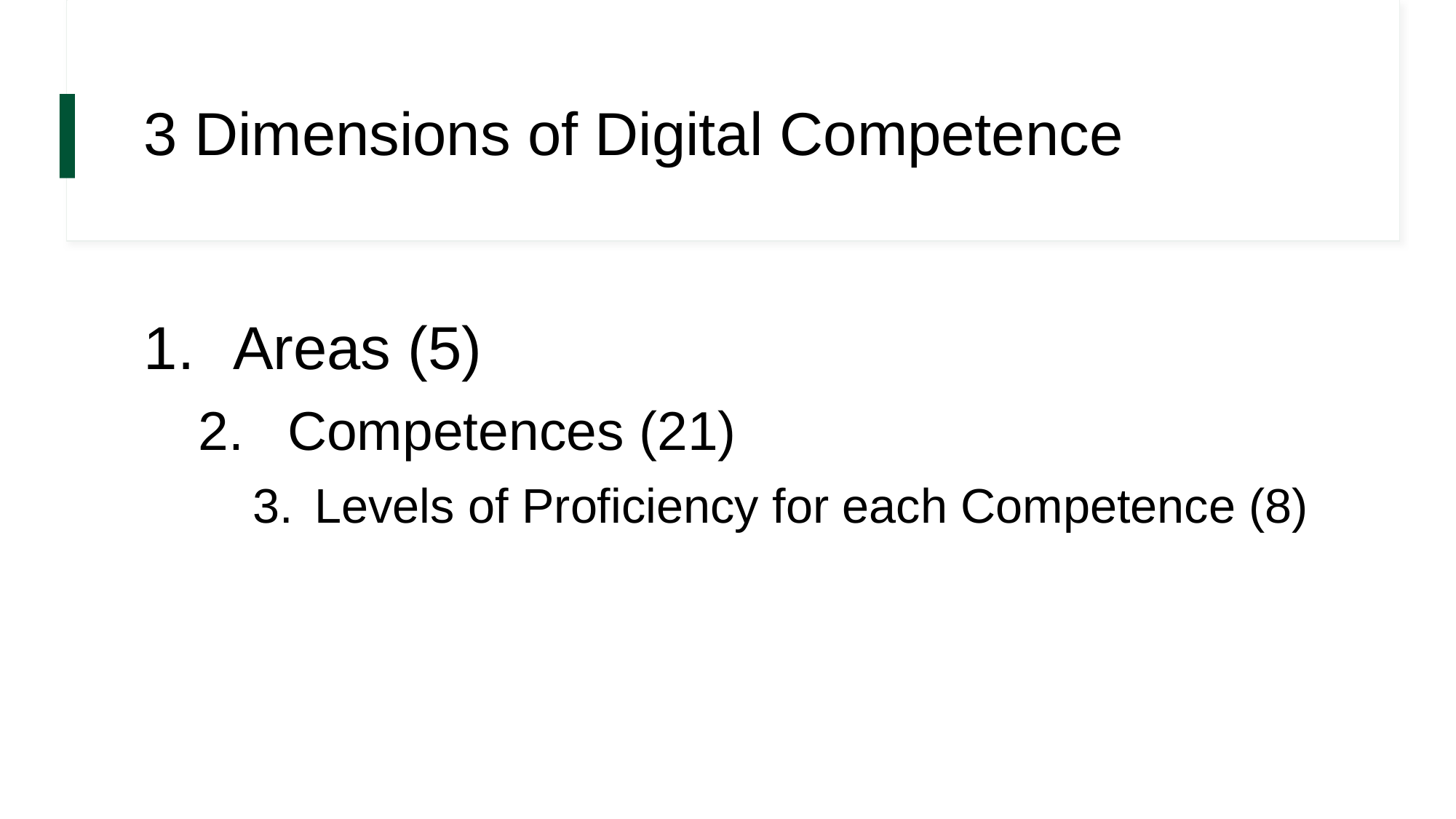

# 3 Dimensions of Digital Competence
Areas (5)
Competences (21)
Levels of Proficiency for each Competence (8)